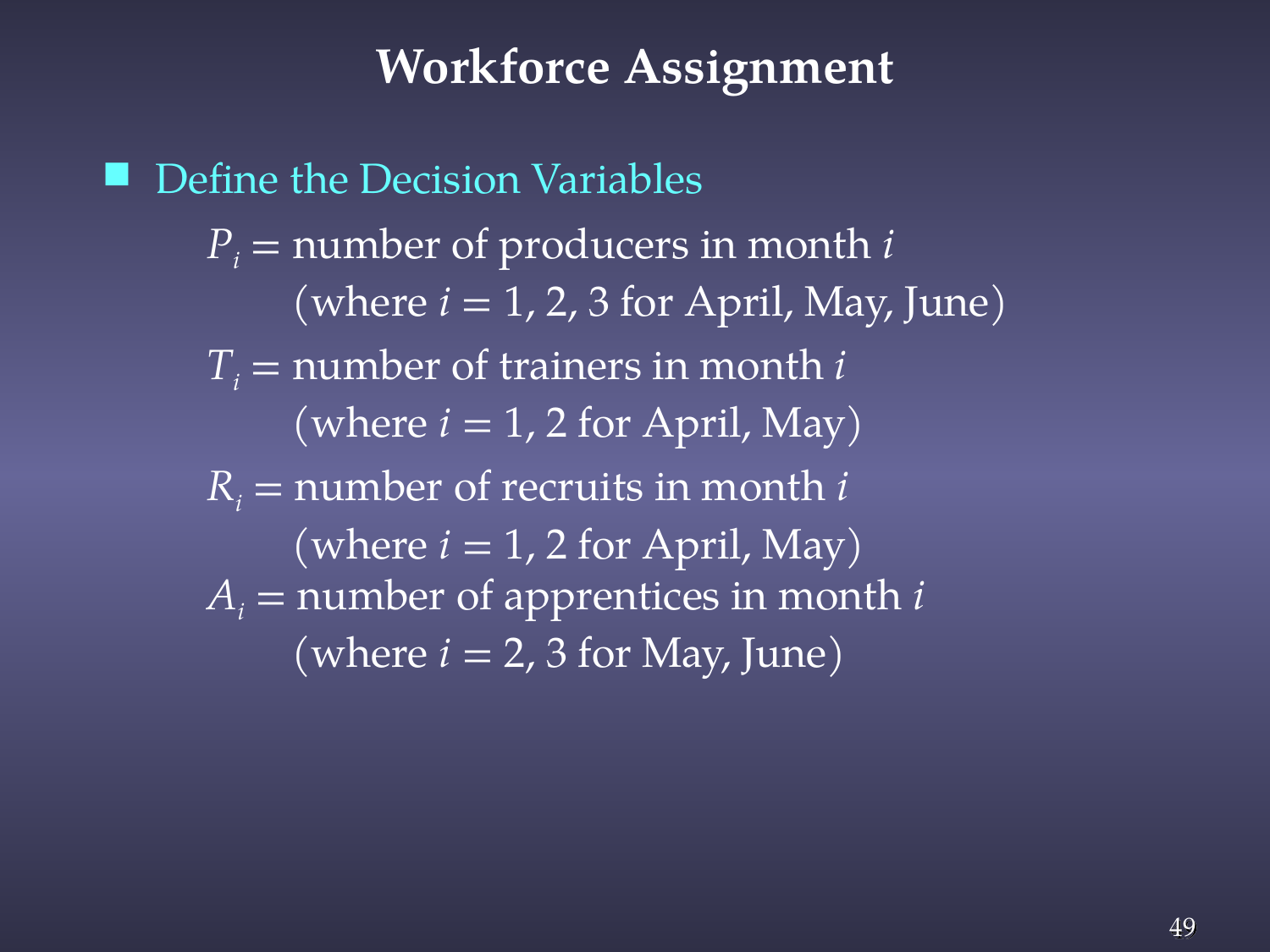

Workforce Assignment
Define the Decision Variables
Pi = number of producers in month i
        (where i = 1, 2, 3 for April, May, June)

Ti = number of trainers in month i
        (where i = 1, 2 for April, May)

Ri = number of recruits in month i
        (where i = 1, 2 for April, May)
Ai = number of apprentices in month i
        (where i = 2, 3 for May, June)